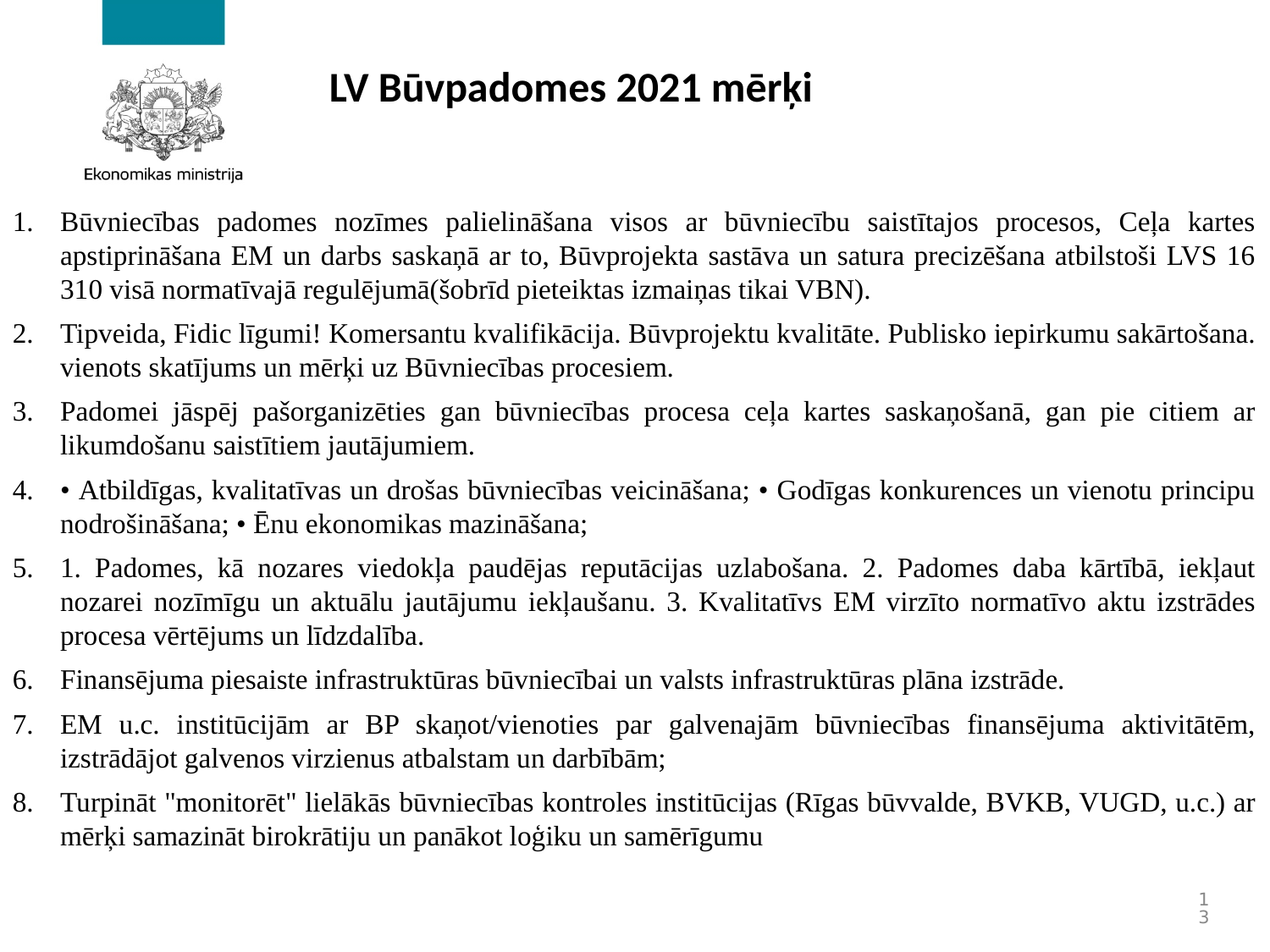

# LV Būvpadomes 2021 mērķi
Būvniecības padomes nozīmes palielināšana visos ar būvniecību saistītajos procesos, Ceļa kartes apstiprināšana EM un darbs saskaņā ar to, Būvprojekta sastāva un satura precizēšana atbilstoši LVS 16 310 visā normatīvajā regulējumā(šobrīd pieteiktas izmaiņas tikai VBN).
Tipveida, Fidic līgumi! Komersantu kvalifikācija. Būvprojektu kvalitāte. Publisko iepirkumu sakārtošana. vienots skatījums un mērķi uz Būvniecības procesiem.
Padomei jāspēj pašorganizēties gan būvniecības procesa ceļa kartes saskaņošanā, gan pie citiem ar likumdošanu saistītiem jautājumiem.
• Atbildīgas, kvalitatīvas un drošas būvniecības veicināšana; • Godīgas konkurences un vienotu principu nodrošināšana; • Ēnu ekonomikas mazināšana;
1. Padomes, kā nozares viedokļa paudējas reputācijas uzlabošana. 2. Padomes daba kārtībā, iekļaut nozarei nozīmīgu un aktuālu jautājumu iekļaušanu. 3. Kvalitatīvs EM virzīto normatīvo aktu izstrādes procesa vērtējums un līdzdalība.
Finansējuma piesaiste infrastruktūras būvniecībai un valsts infrastruktūras plāna izstrāde.
EM u.c. institūcijām ar BP skaņot/vienoties par galvenajām būvniecības finansējuma aktivitātēm, izstrādājot galvenos virzienus atbalstam un darbībām;
Turpināt "monitorēt" lielākās būvniecības kontroles institūcijas (Rīgas būvvalde, BVKB, VUGD, u.c.) ar mērķi samazināt birokrātiju un panākot loģiku un samērīgumu

13